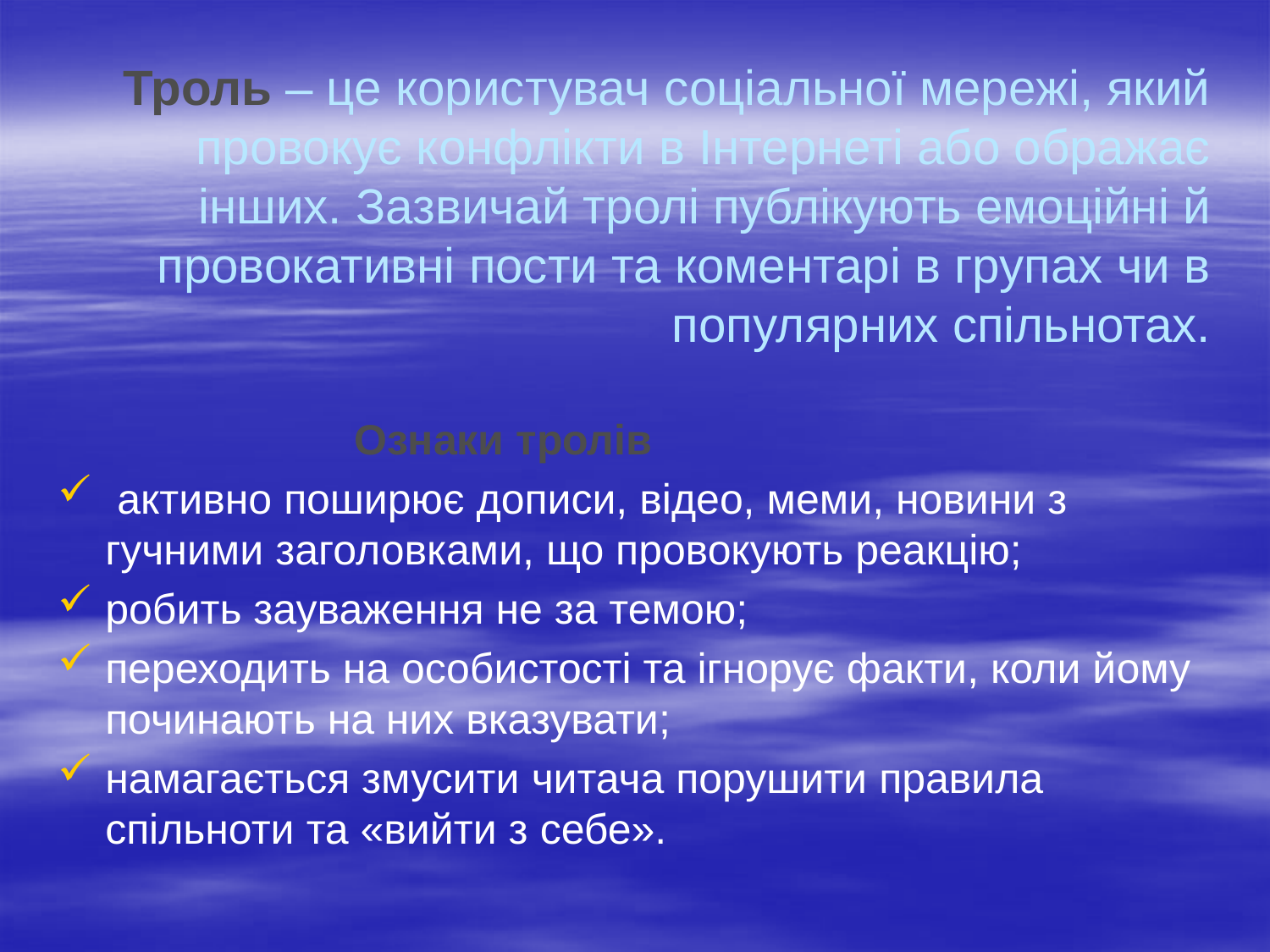

# Троль – це користувач соціальної мережі, який провокує конфлікти в Інтернеті або ображає інших. Зазвичай тролі публікують емоційні й провокативні пости та коментарі в групах чи в популярних спільнотах.
                         Ознаки тролів
 активно поширює дописи, відео, меми, новини з гучними заголовками, що провокують реакцію;
робить зауваження не за темою;
переходить на особистості та ігнорує факти, коли йому починають на них вказувати;
намагається змусити читача порушити правила спільноти та «вийти з себе».